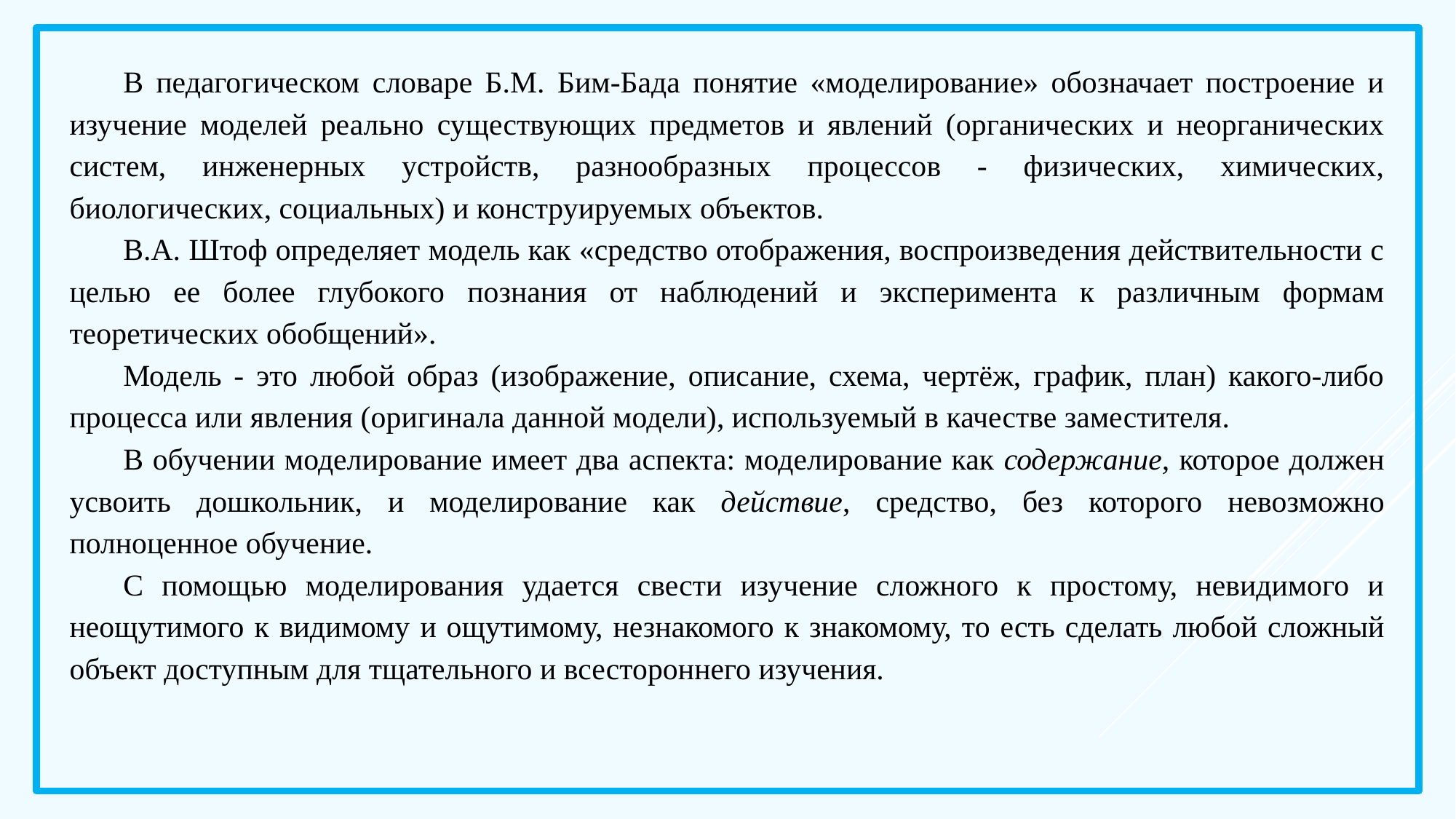

В педагогическом словаре Б.М. Бим-Бада понятие «моделирование» обозначает построение и изучение моделей реально существующих предметов и явлений (органических и неорганических систем, инженерных устройств, разнообразных процессов - физических, химических, биологических, социальных) и конструируемых объектов.
В.А. Штоф определяет модель как «средство отображения, воспроизведения действительности с целью ее более глубокого познания от наблюдений и эксперимента к различным формам теоретических обобщений».
Модель - это любой образ (изображение, описание, схема, чертёж, график, план) какого-либо процесса или явления (оригинала данной модели), используемый в качестве заместителя.
В обучении моделирование имеет два аспекта: моделирование как содержание, которое должен усвоить дошкольник, и моделирование как действие, средство, без которого невозможно полноценное обучение.
С помощью моделирования удается свести изучение сложного к простому, невидимого и неощутимого к видимому и ощутимому, незнакомого к знакомому, то есть сделать любой сложный объект доступным для тщательного и всестороннего изучения.